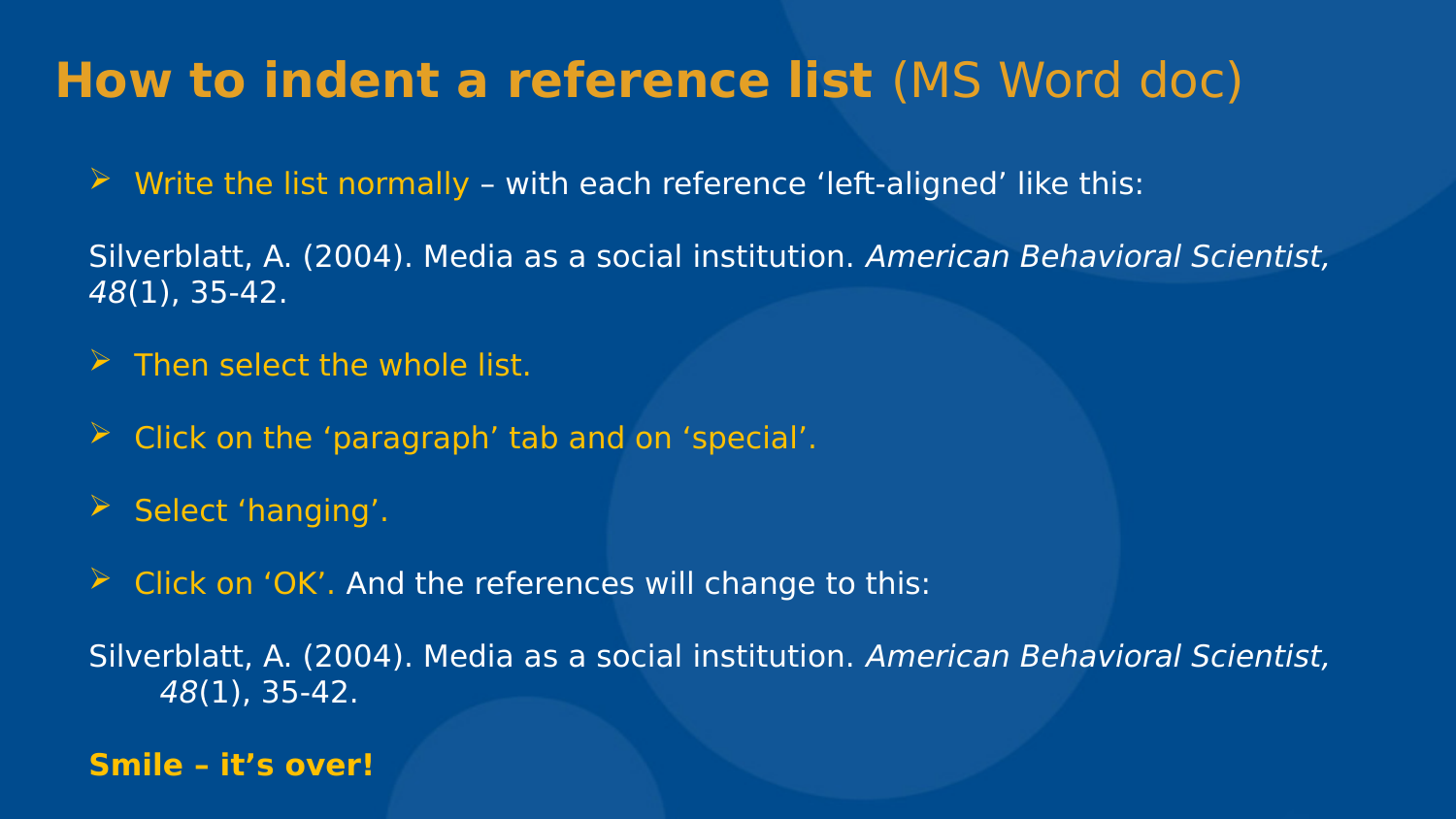

How to indent a reference list (MS Word doc)
Write the list normally – with each reference ‘left-aligned’ like this:

Silverblatt, A. (2004). Media as a social institution. American Behavioral Scientist, 48(1), 35-42.

Then select the whole list.

Click on the ‘paragraph’ tab and on ‘special’.

Select ‘hanging’.

Click on ‘OK’. And the references will change to this:

Silverblatt, A. (2004). Media as a social institution. American Behavioral Scientist, 48(1), 35-42.

Smile – it’s over!